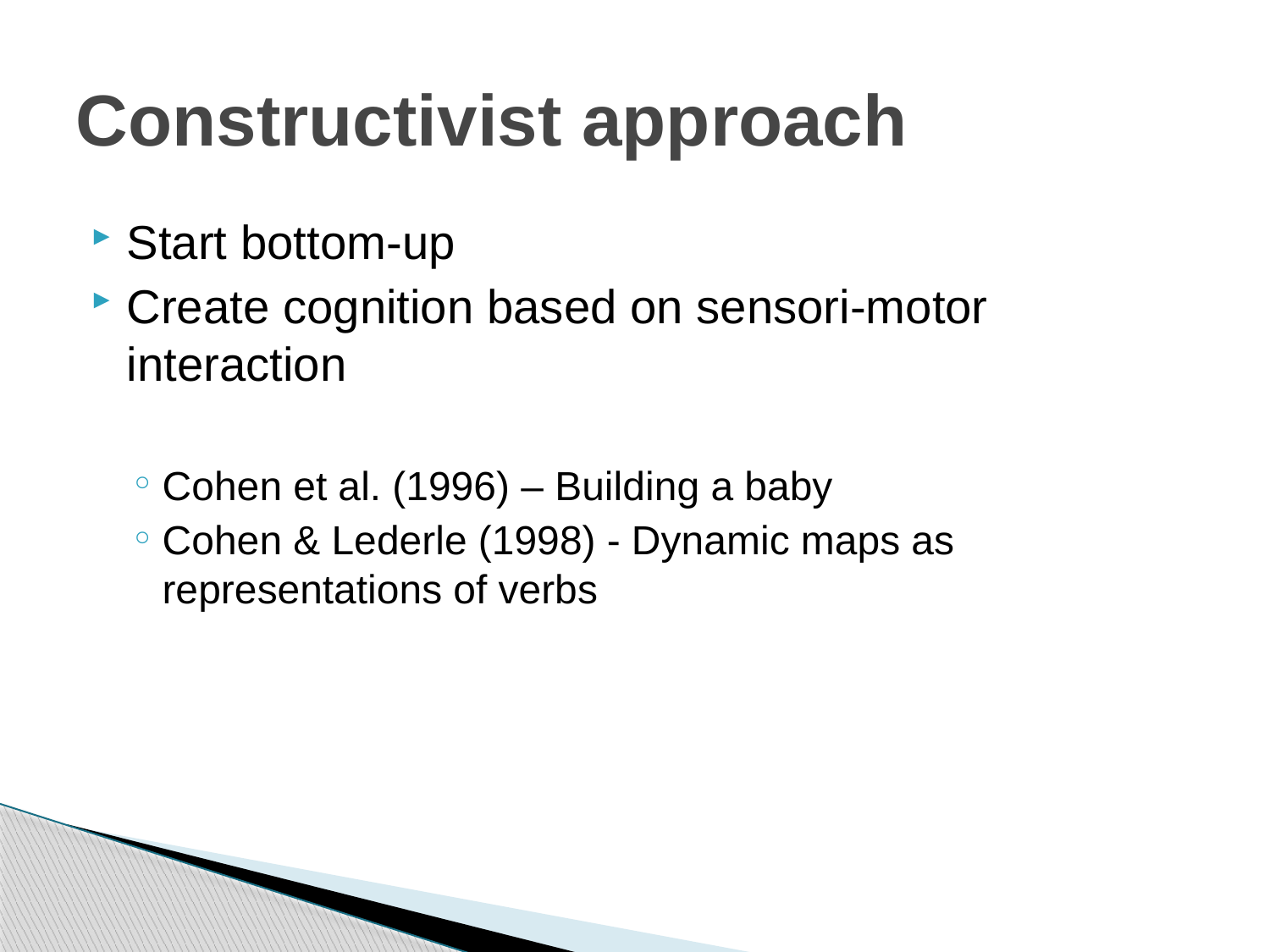

# Constructivist approach
Start bottom-up
Create cognition based on sensori-motor interaction

Cohen et al. (1996) – Building a baby
Cohen & Lederle (1998) - Dynamic maps as representations of verbs